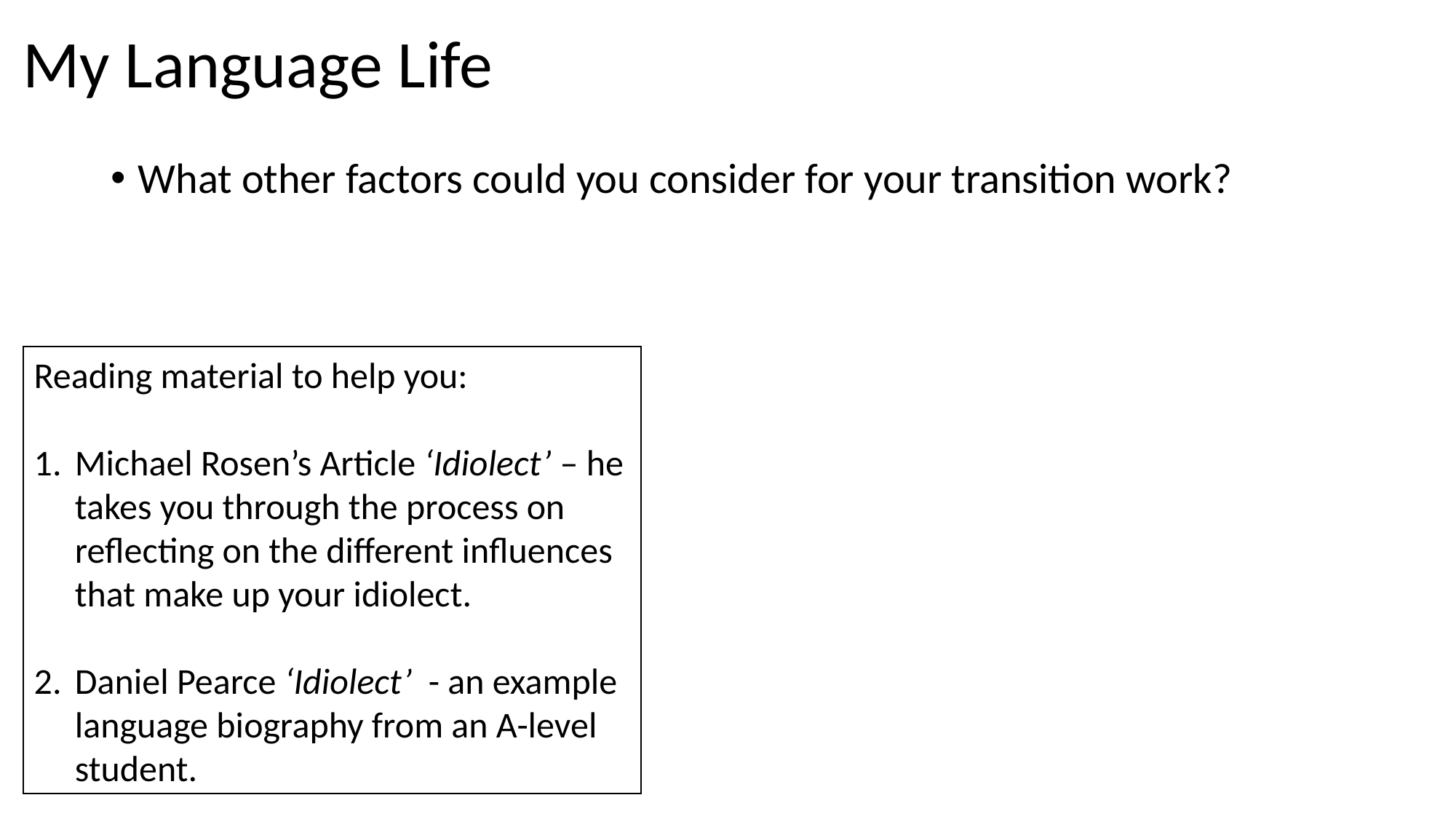

# My Language Life
What other factors could you consider for your transition work?
Reading material to help you:

Michael Rosen’s Article ‘Idiolect’ – he takes you through the process on reflecting on the different influences that make up your idiolect.
Daniel Pearce ‘Idiolect’  - an example language biography from an A-level student.